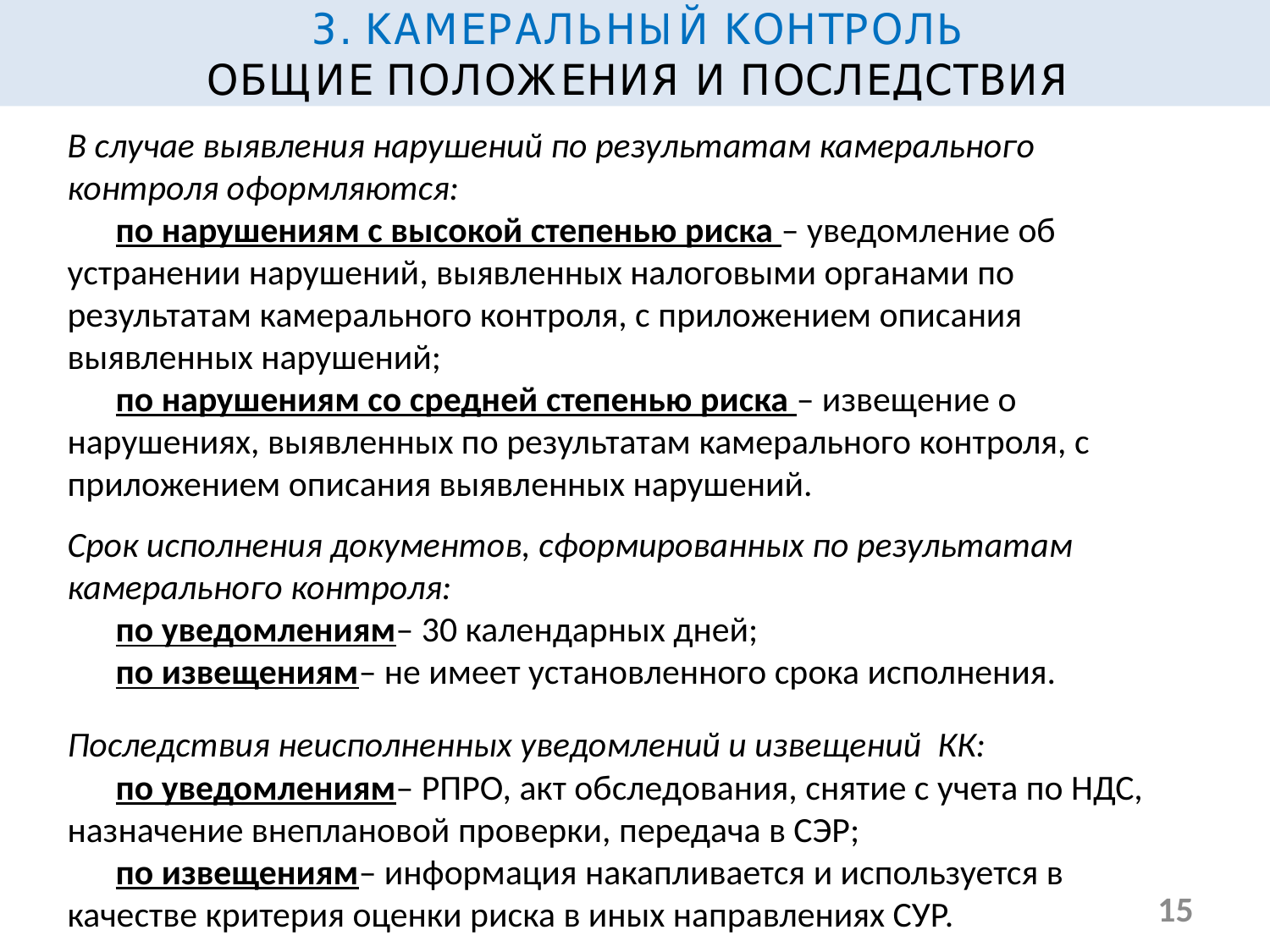

3. КАМЕРАЛЬНЫЙ КОНТРОЛЬ
ОБЩИЕ ПОЛОЖЕНИЯ И ПОСЛЕДСТВИЯ
В случае выявления нарушений по результатам камерального контроля оформляются:
      по нарушениям с высокой степенью риска – уведомление об устранении нарушений, выявленных налоговыми органами по результатам камерального контроля, с приложением описания выявленных нарушений;
      по нарушениям со средней степенью риска – извещение о нарушениях, выявленных по результатам камерального контроля, с приложением описания выявленных нарушений.
Срок исполнения документов, сформированных по результатам камерального контроля:
      по уведомлениям– 30 календарных дней;
      по извещениям– не имеет установленного срока исполнения.
Последствия неисполненных уведомлений и извещений  КК:
      по уведомлениям– РПРО, акт обследования, снятие с учета по НДС, назначение внеплановой проверки, передача в СЭР;
      по извещениям– информация накапливается и используется в качестве критерия оценки риска в иных направлениях СУР.
15